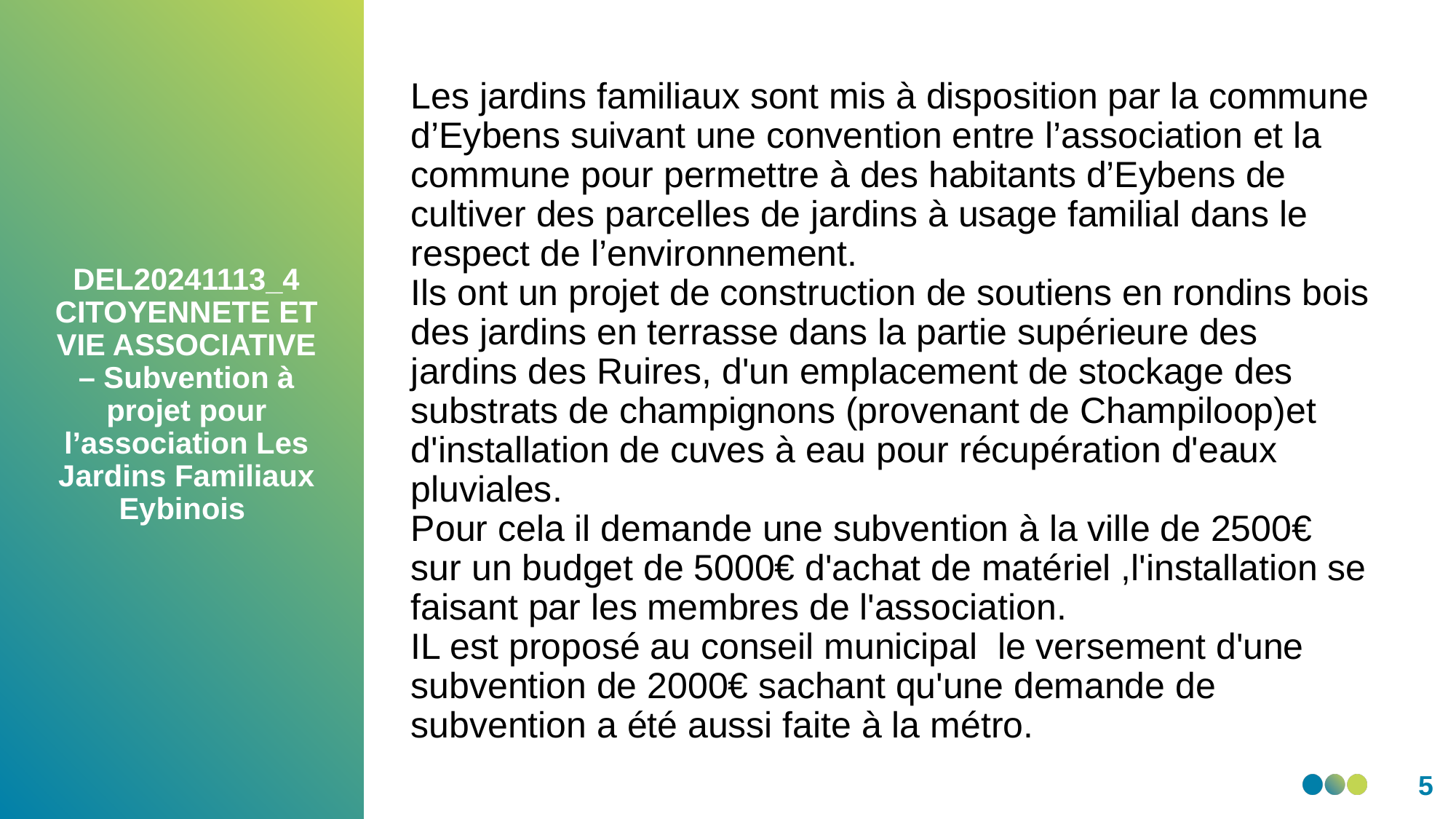

Les jardins familiaux sont mis à disposition par la commune d’Eybens suivant une convention entre l’association et la commune pour permettre à des habitants d’Eybens de cultiver des parcelles de jardins à usage familial dans le respect de l’environnement.
Ils ont un projet de construction de soutiens en rondins bois des jardins en terrasse dans la partie supérieure des jardins des Ruires, d'un emplacement de stockage des substrats de champignons (provenant de Champiloop)et d'installation de cuves à eau pour récupération d'eaux pluviales.
Pour cela il demande une subvention à la ville de 2500€ sur un budget de 5000€ d'achat de matériel ,l'installation se faisant par les membres de l'association.
IL est proposé au conseil municipal  le versement d'une
subvention de 2000€ sachant qu'une demande de subvention a été aussi faite à la métro.

DEL20241113_4 CITOYENNETE ET VIE ASSOCIATIVE – Subvention à projet pour l’association Les Jardins Familiaux Eybinois